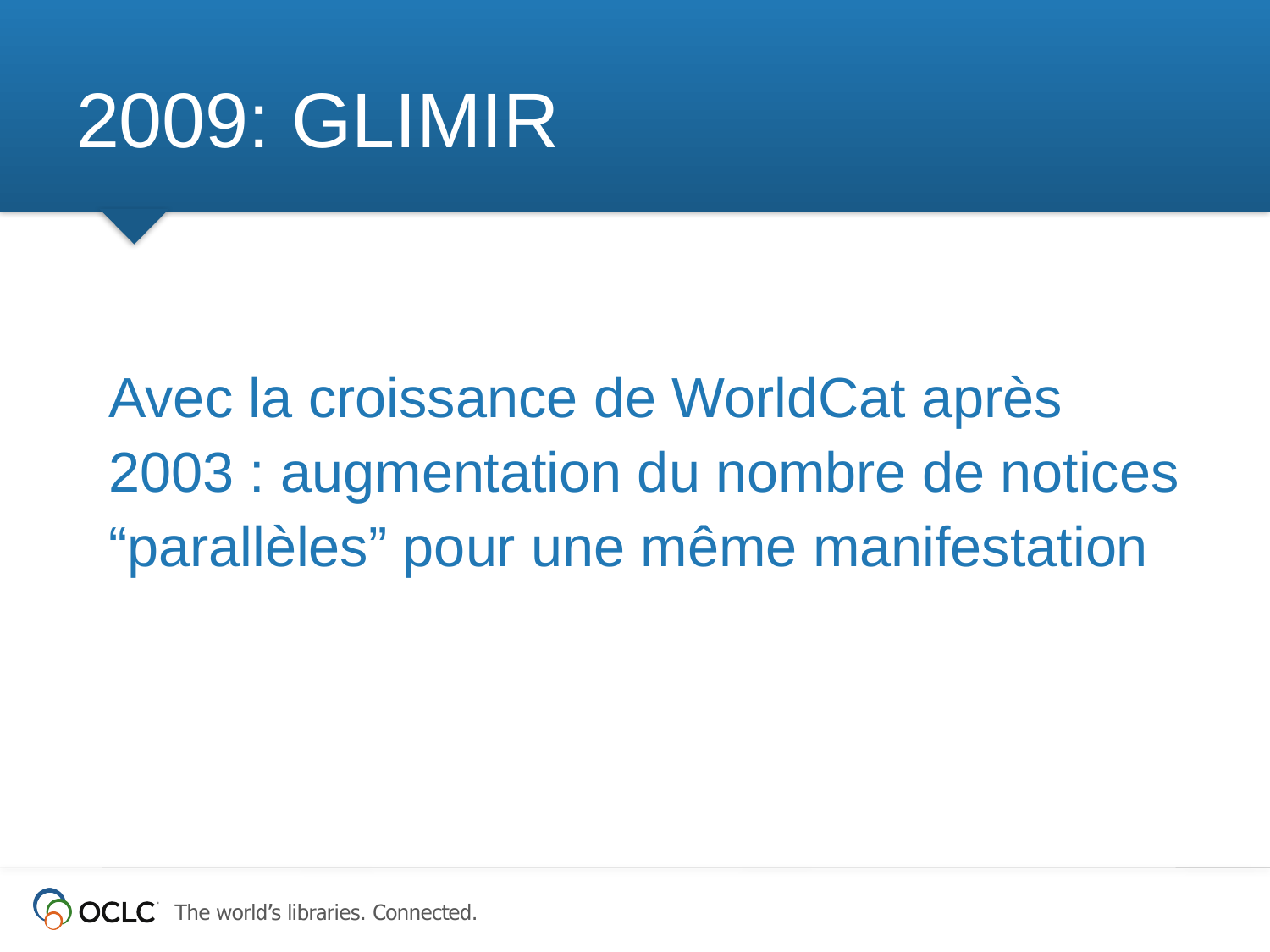

# 2009: GLIMIR

 	Avec la croissance de WorldCat après 2003 : augmentation du nombre de notices “parallèles” pour une même manifestation